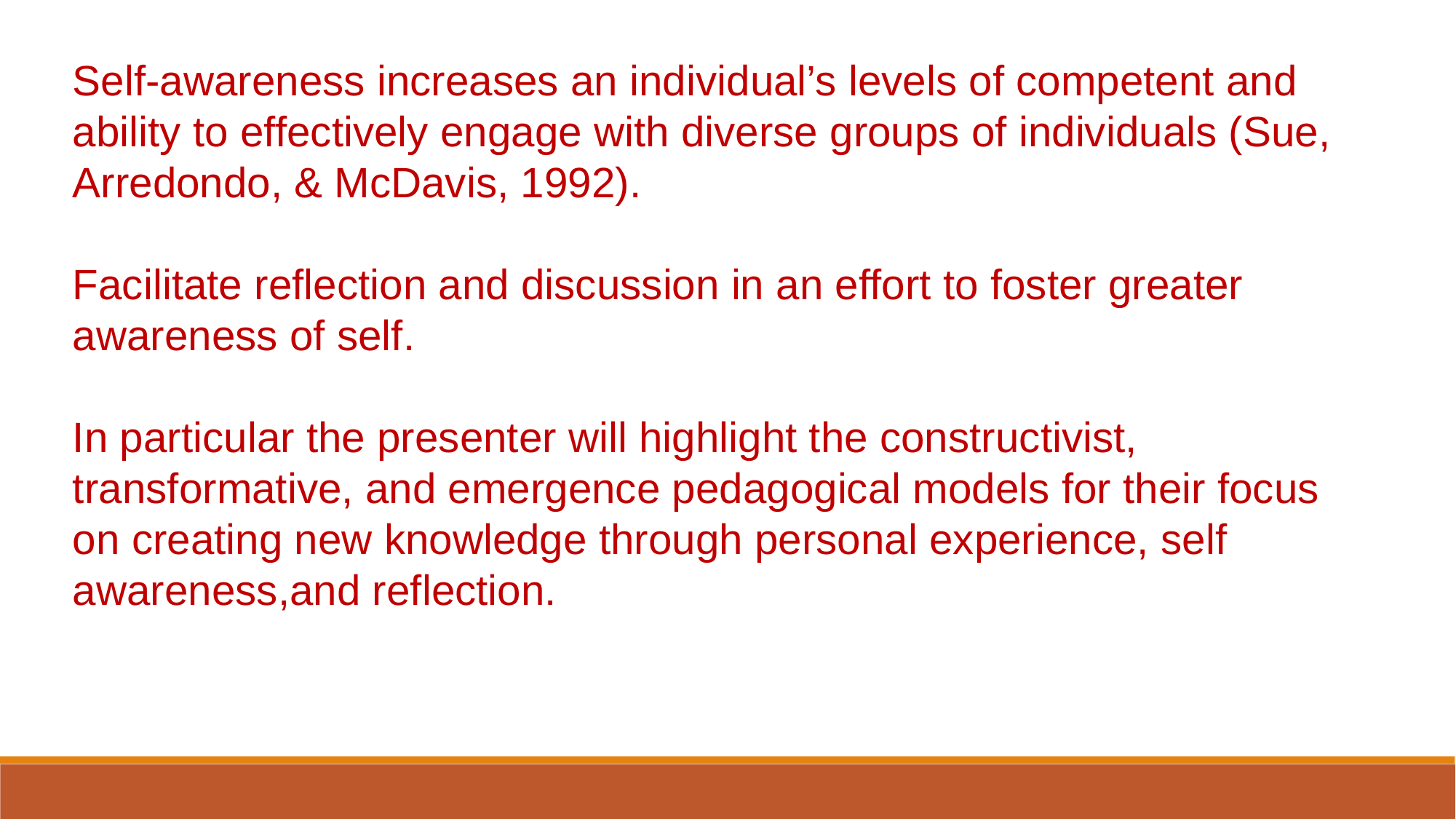

Self-awareness increases an individual’s levels of competent and ability to effectively engage with diverse groups of individuals (Sue, Arredondo, & McDavis, 1992).

Facilitate reflection and discussion in an effort to foster greater awareness of self.

In particular the presenter will highlight the constructivist, transformative, and emergence pedagogical models for their focus on creating new knowledge through personal experience, self awareness,and reflection.